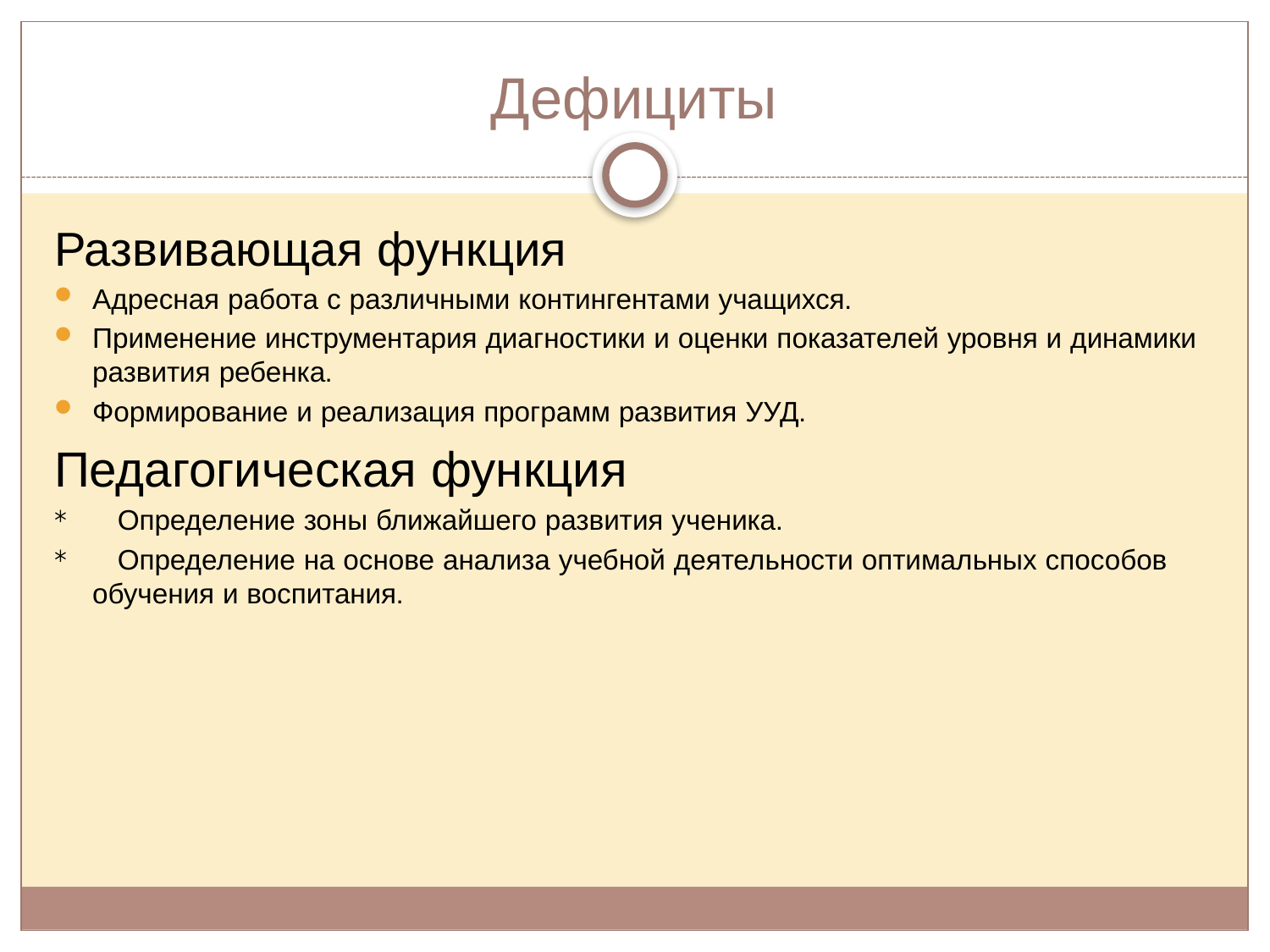

# Дефициты
Развивающая функция
Адресная работа с различными контингентами учащихся.
Применение инструментария диагностики и оценки показателей уровня и динамики развития ребенка.
Формирование и реализация программ развития УУД.
Педагогическая функция
*      Определение зоны ближайшего развития ученика.
*      Определение на основе анализа учебной деятельности оптимальных способов обучения и воспитания.